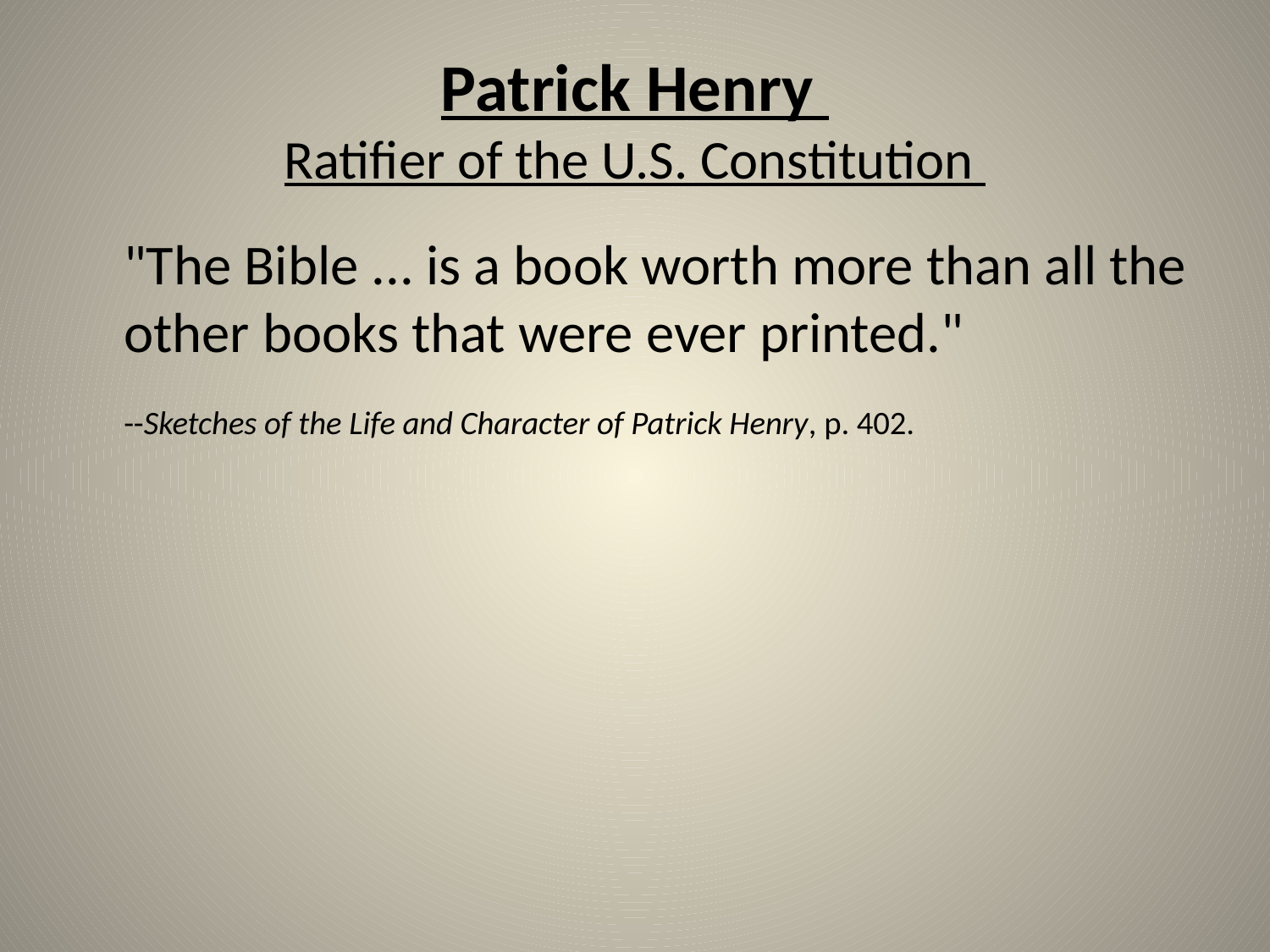

# Patrick Henry Ratifier of the U.S. Constitution
	"The Bible ... is a book worth more than all the other books that were ever printed."
--Sketches of the Life and Character of Patrick Henry, p. 402.